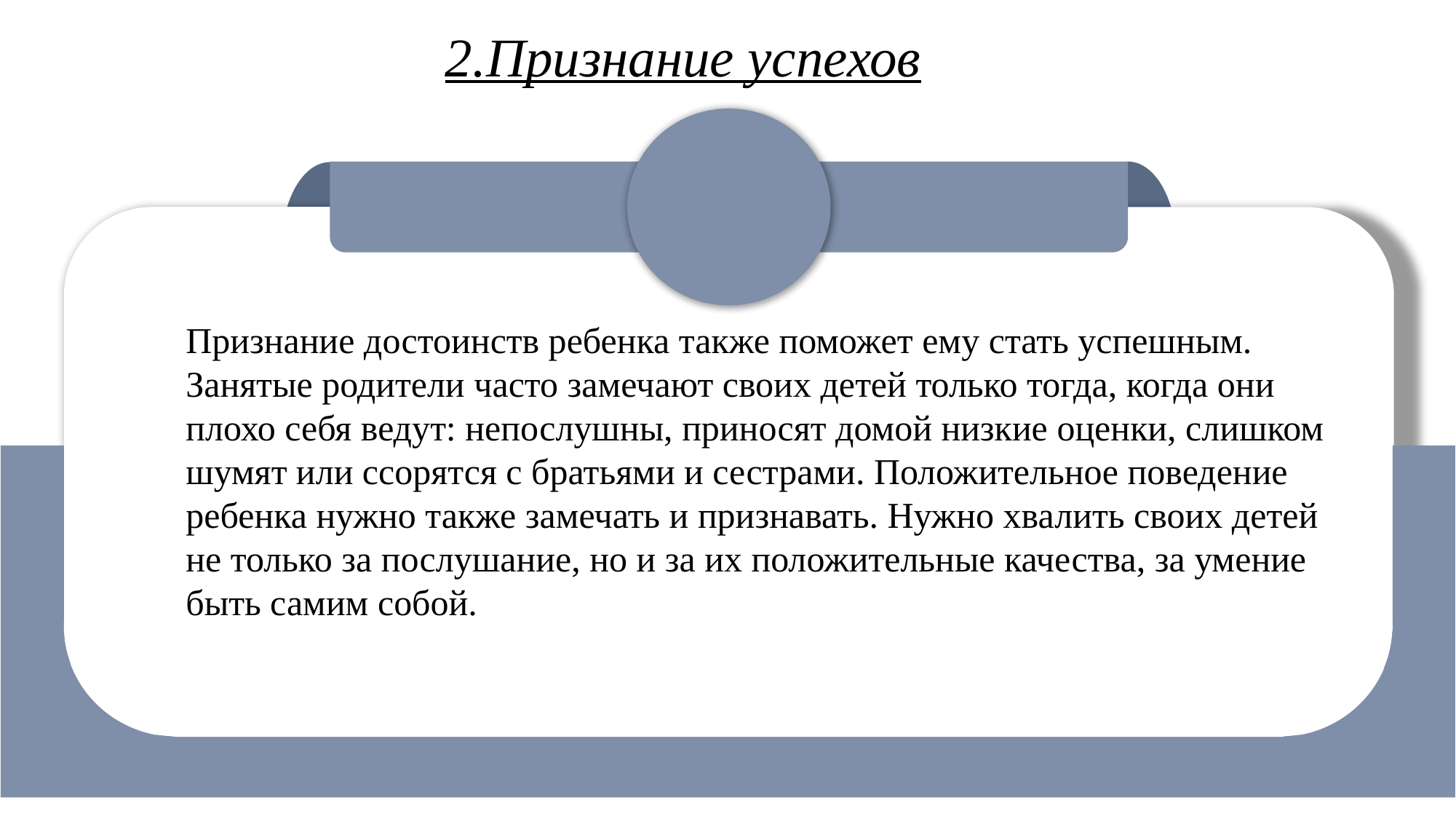

2.Признание успехов

Признание достоинств ребенка также поможет ему стать успешным. Занятые родители часто замечают своих детей только тогда, когда они плохо себя ведут: непослушны, приносят домой низкие оценки, слишком шумят или ссорятся с братьями и сестрами. Положительное поведение ребенка нужно также замечать и признавать. Нужно хвалить своих детей не только за послушание, но и за их положительные качества, за умение быть самим собой.